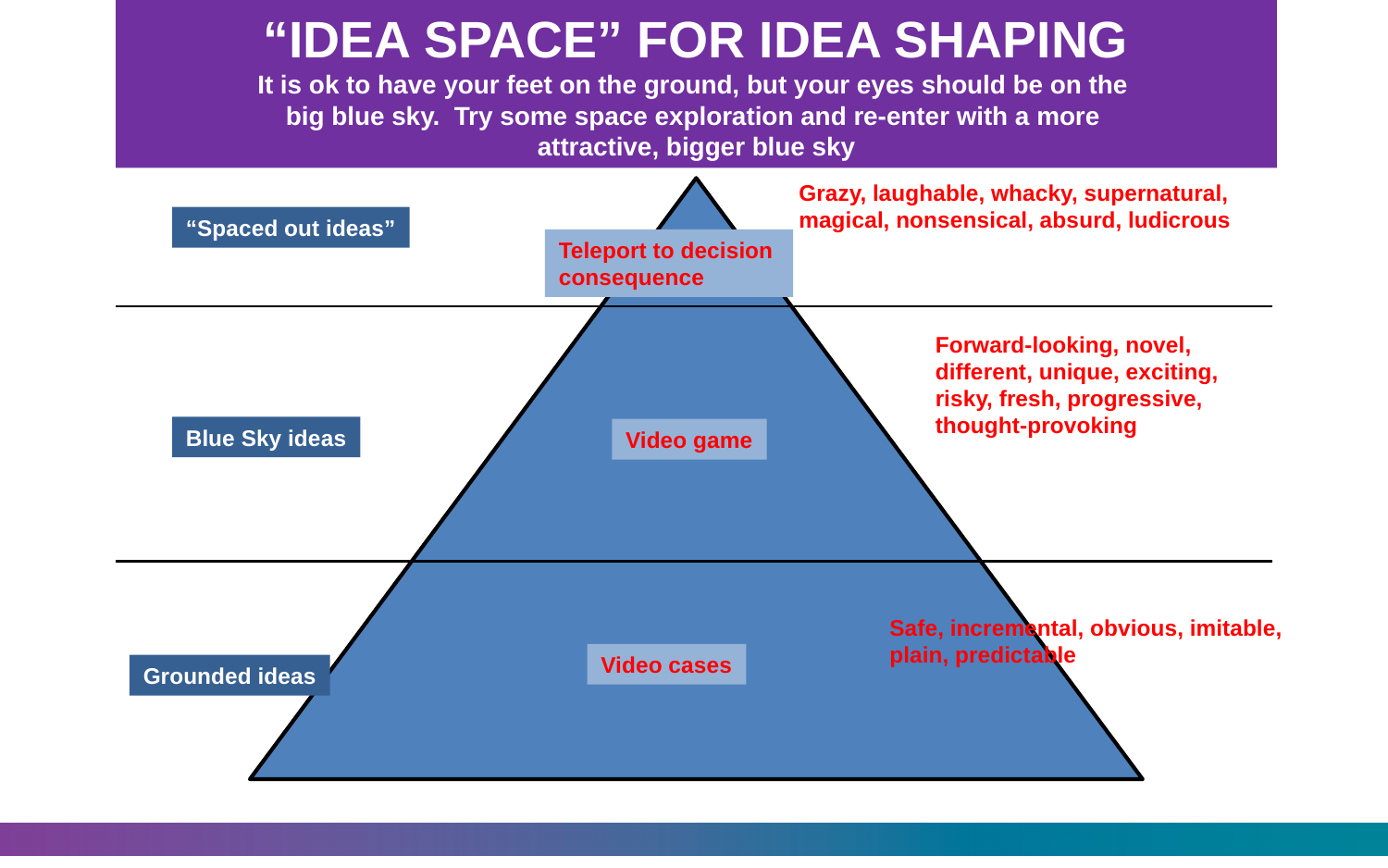

“IDEA SPACE” FOR IDEA SHAPING
It is ok to have your feet on the ground, but your eyes should be on the
big blue sky.  Try some space exploration and re-enter with a more
attractive, bigger blue sky
Grazy, laughable, whacky, supernatural, magical, nonsensical, absurd, ludicrous

“Spaced out ideas”
Teleport to decision
consequence
Forward-looking, novel, different, unique, exciting, risky, fresh, progressive, thought-provoking
Blue Sky ideas
Video game
Safe, incremental, obvious, imitable, plain, predictable
Video cases
Grounded ideas